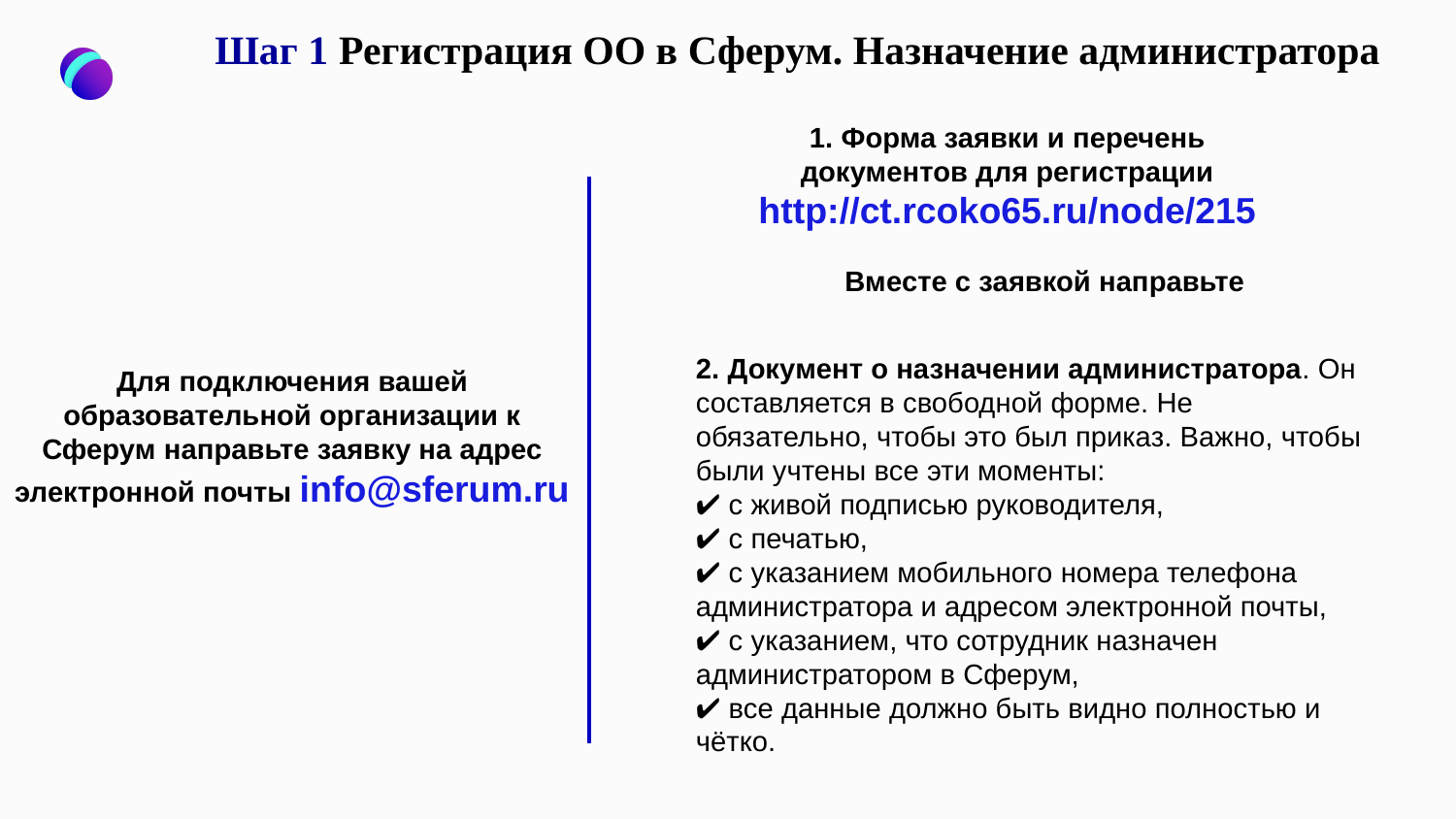

Шаг 1 Регистрация ОО в Сферум. Назначение администратора
1. Форма заявки и перечень документов для регистрации
http://ct.rcoko65.ru/node/215
Вместе с заявкой направьте

2. Документ о назначении администратора. Он составляется в свободной форме. Не обязательно, чтобы это был приказ. Важно, чтобы были учтены все эти моменты:
✔ с живой подписью руководителя,
✔ с печатью,
✔ с указанием мобильного номера телефона администратора и адресом электронной почты,
✔ с указанием, что сотрудник назначен администратором в Сферум,
✔ все данные должно быть видно полностью и чётко.
Для подключения вашей образовательной организации к Сферум направьте заявку на адрес электронной почты info@sferum.ru